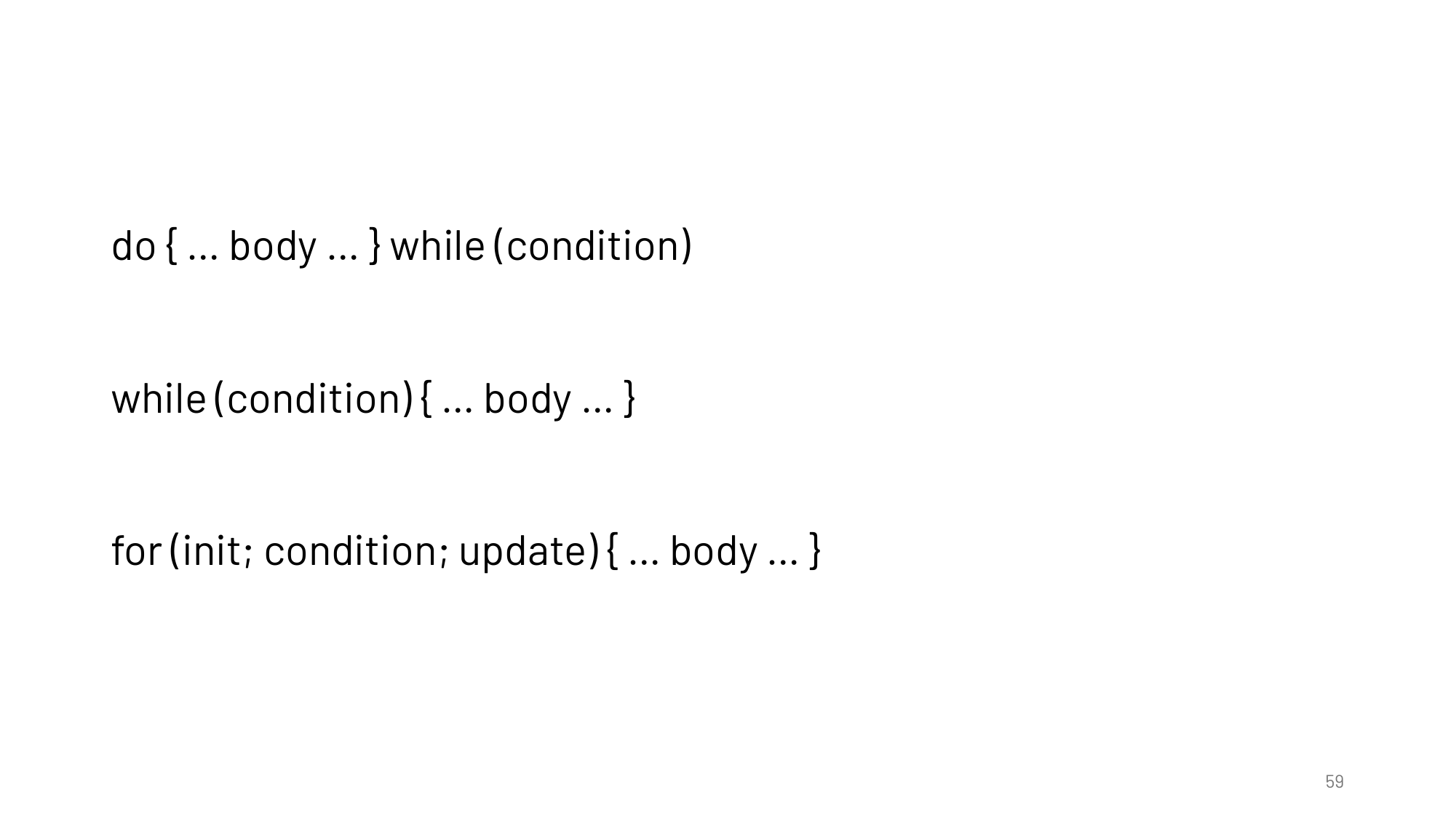

do { … body … } while (condition)
while (condition) { … body … }
for (init; condition; update) { … body … }
59